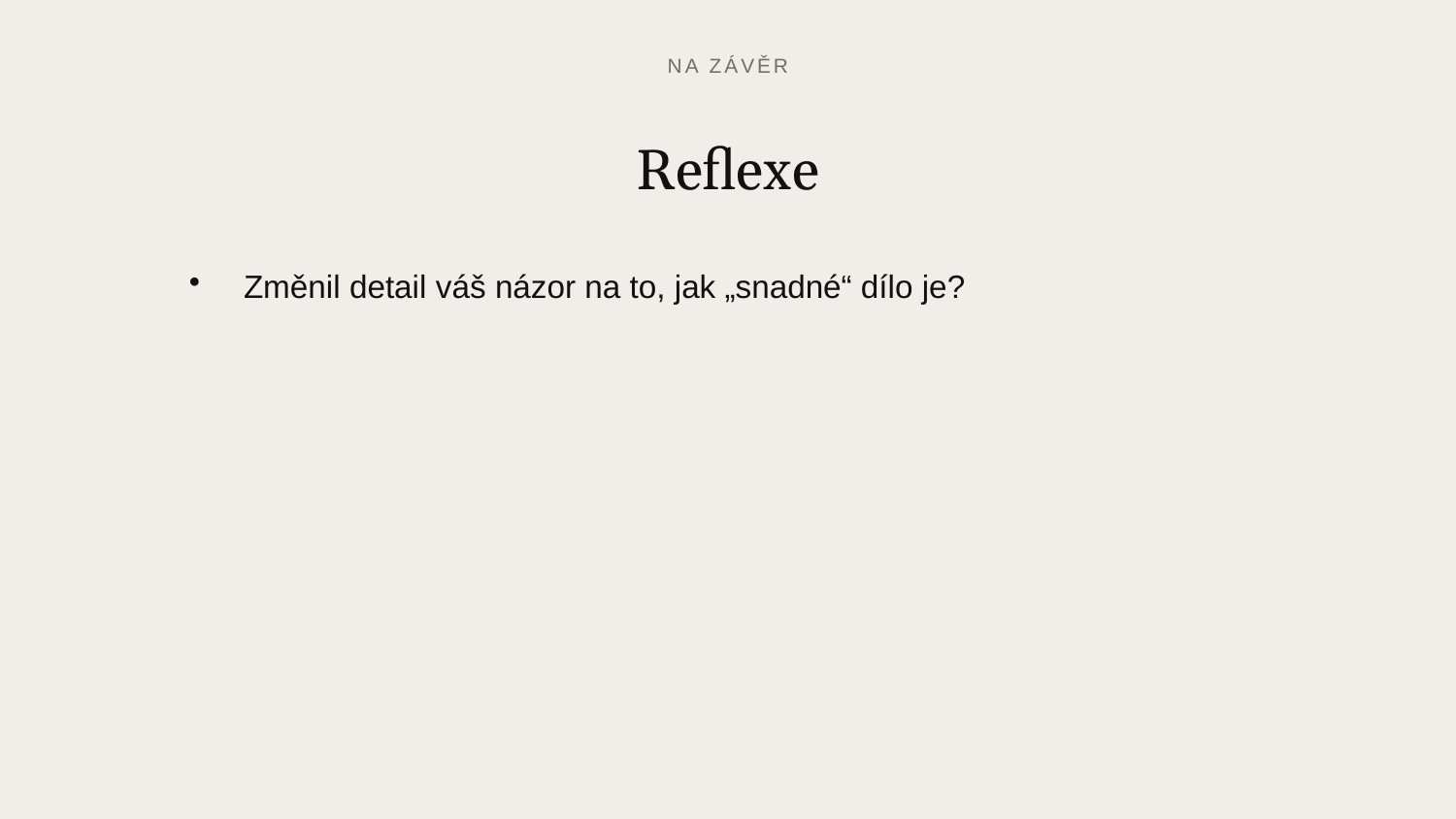

NA ZÁVĚR
Reflexe
Změnil detail váš názor na to, jak „snadné“ dílo je?